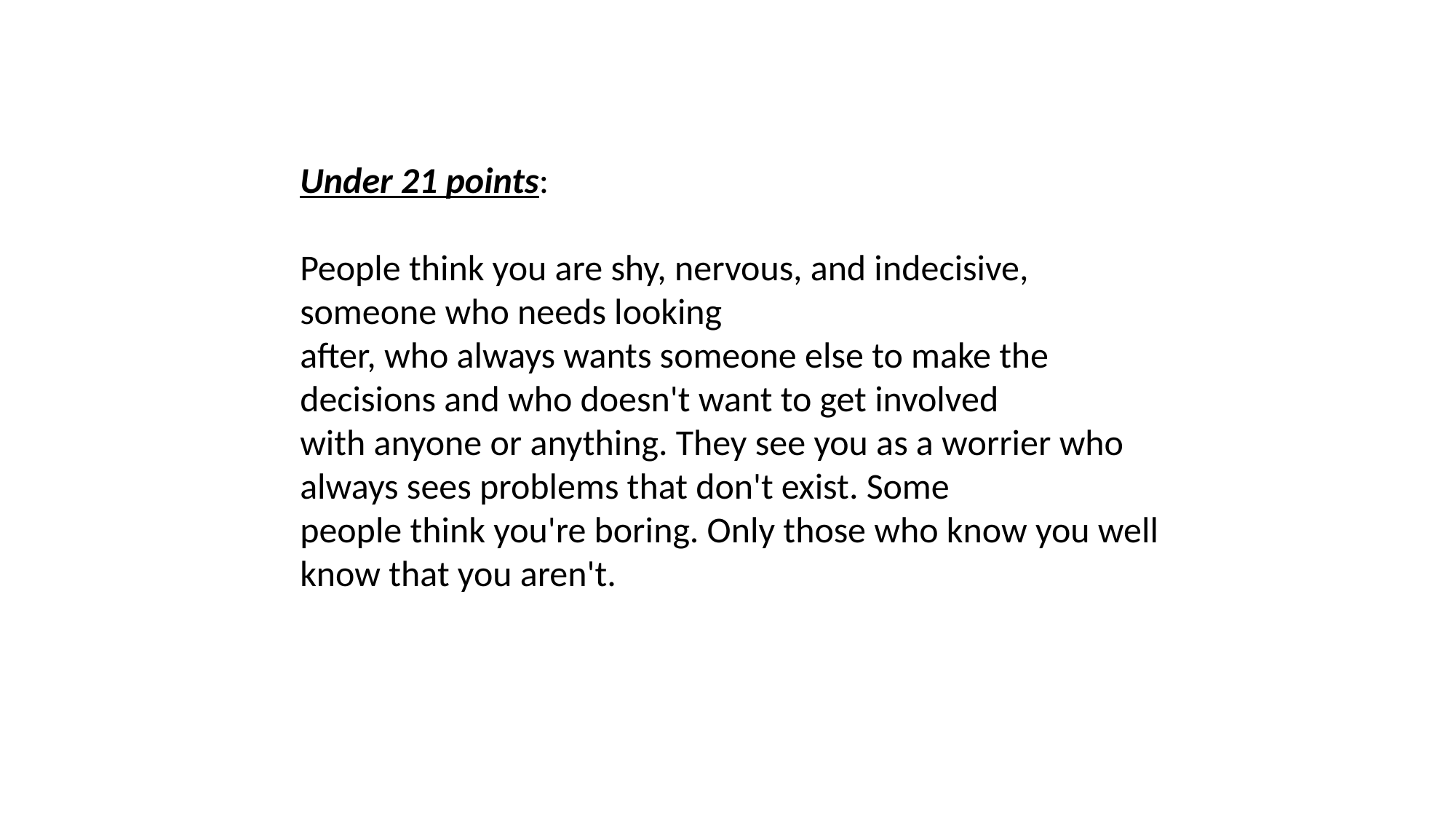

Under 21 points:

People think you are shy, nervous, and indecisive, someone who needs looking
after, who always wants someone else to make the decisions and who doesn't want to get involved
with anyone or anything. They see you as a worrier who always sees problems that don't exist. Some
people think you're boring. Only those who know you well know that you aren't.